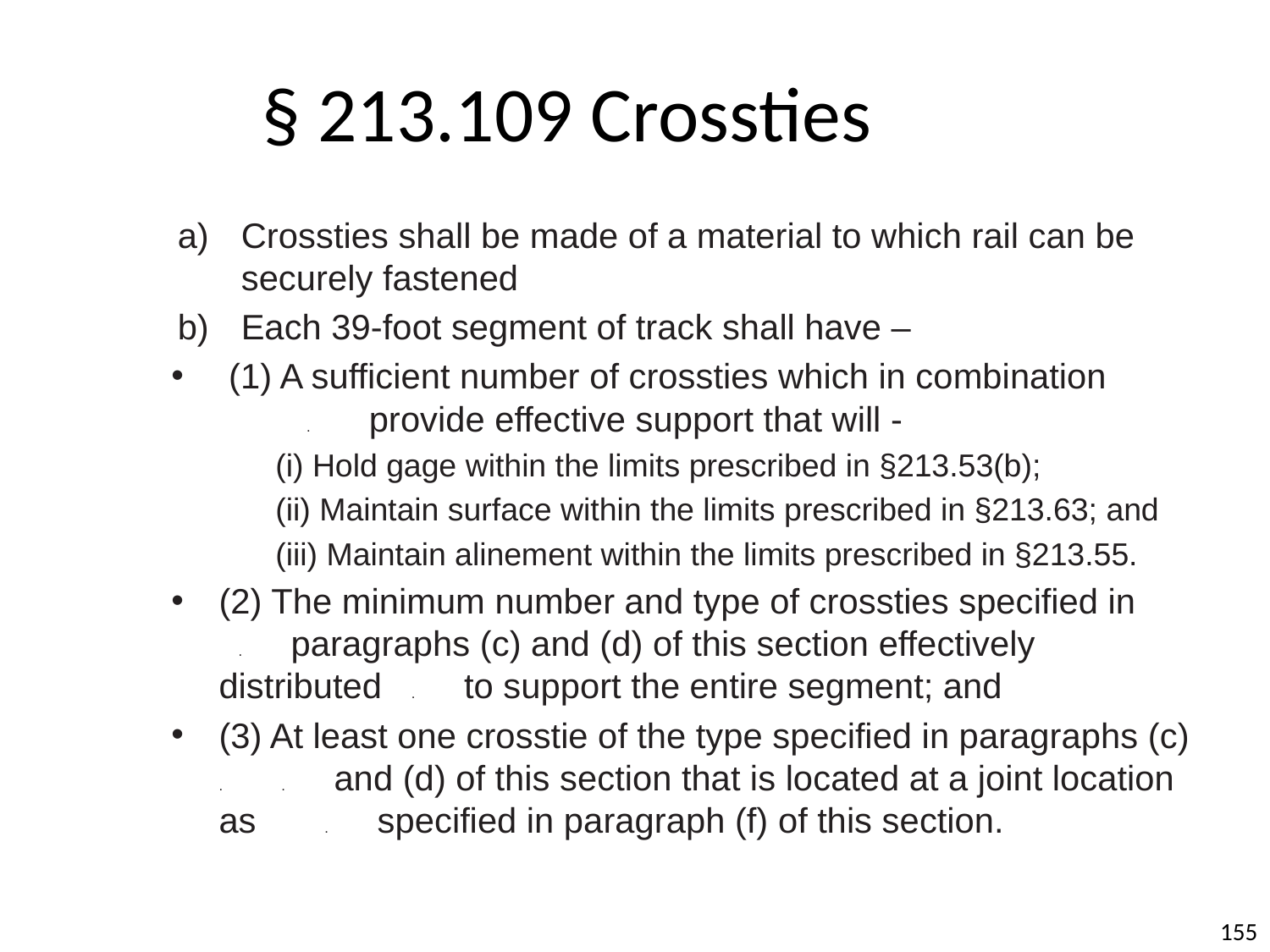

§ 213.109 Crossties
Crossties shall be made of a material to which rail can be securely fastened
Each 39-foot segment of track shall have –
 (1) A sufficient number of crossties which in combination                  .      provide effective support that will -
           (i) Hold gage within the limits prescribed in §213.53(b);
           (ii) Maintain surface within the limits prescribed in §213.63; and
           (iii) Maintain alinement within the limits prescribed in §213.55.
(2) The minimum number and type of crossties specified in        .     paragraphs (c) and (d) of this section effectively distributed   .     to support the entire segment; and
(3) At least one crosstie of the type specified in paragraphs (c) .      .     and (d) of this section that is located at a joint location as       .     specified in paragraph (f) of this section.